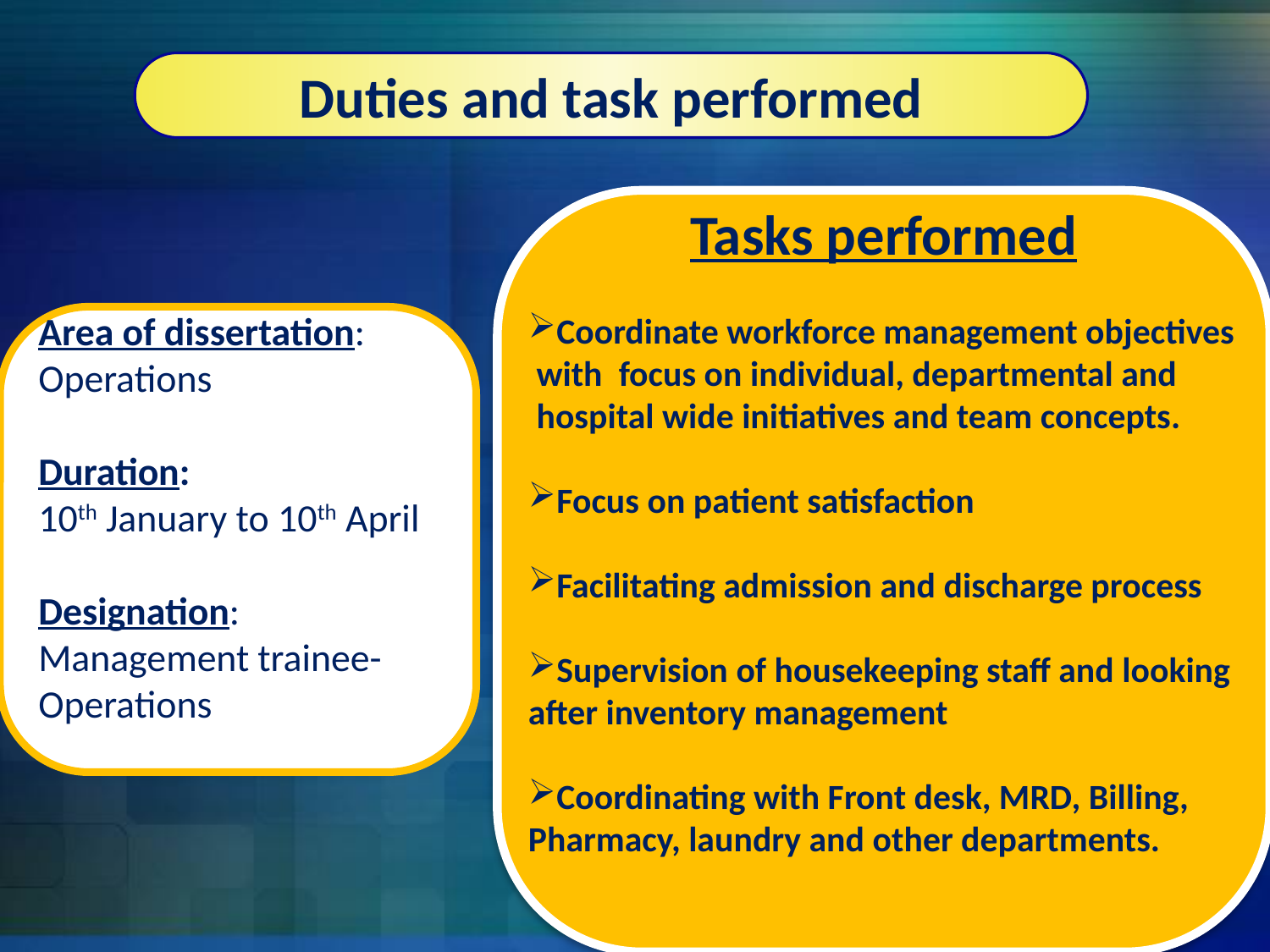

Duties and task performed
Tasks performed

Coordinate workforce management objectives
 with  focus on individual, departmental and
 hospital wide initiatives and team concepts.

Focus on patient satisfaction

Facilitating admission and discharge process

Supervision of housekeeping staff and looking
after inventory management

Coordinating with Front desk, MRD, Billing,
Pharmacy, laundry and other departments.

Area of dissertation:
Operations
Duration:
10th January to 10th April
Designation:
Management trainee-
Operations